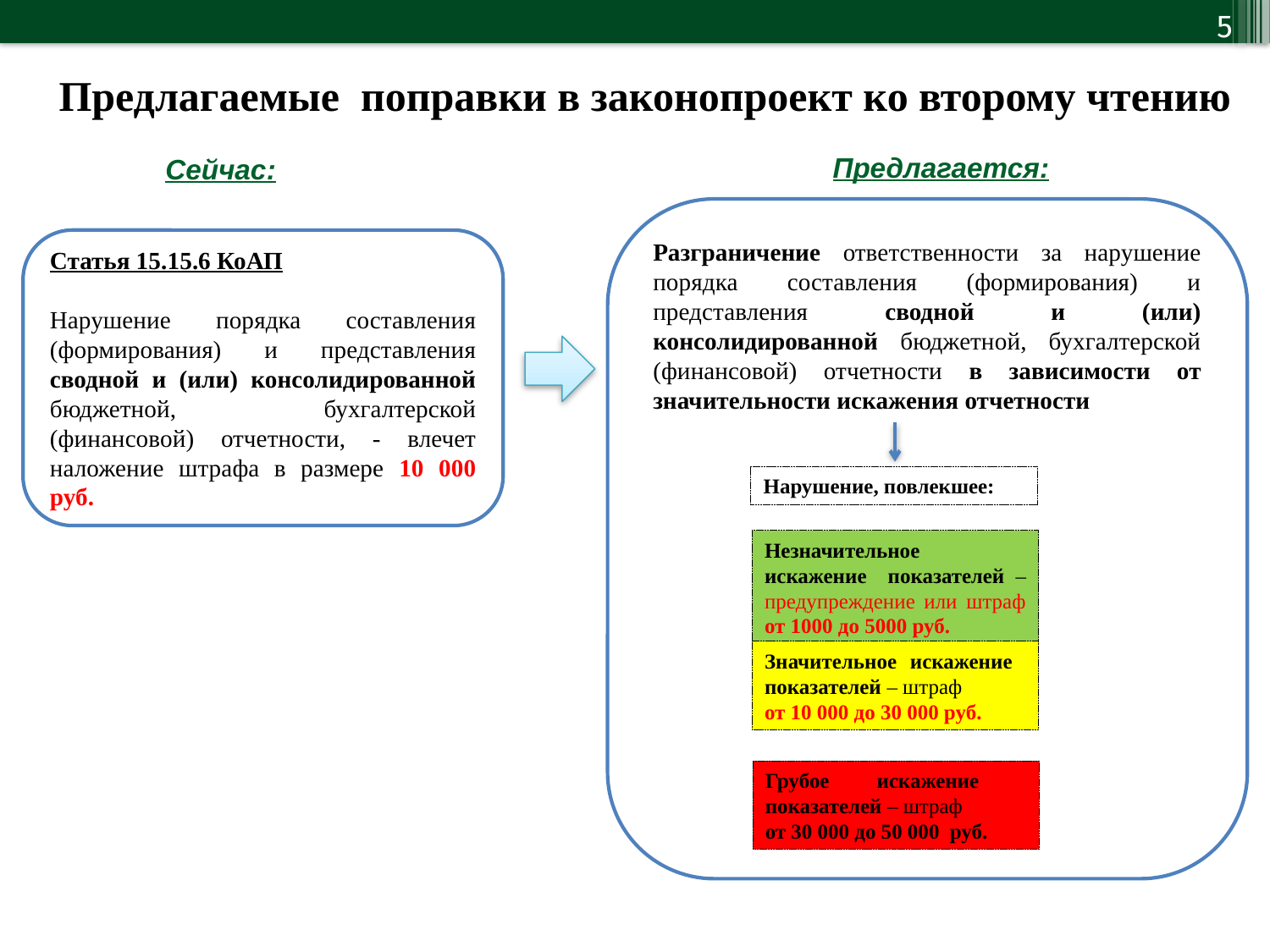

Предлагаемые  поправки в законопроект ко второму чтению
Предлагается:
Сейчас:

Статья 15.15.6 КоАП

Нарушение порядка составления (формирования) и представления сводной и (или) консолидированной бюджетной, бухгалтерской (финансовой) отчетности, - влечет наложение штрафа в размере 10 000 руб.
Разграничение ответственности за нарушение порядка составления (формирования) и представления сводной и (или) консолидированной бюджетной, бухгалтерской (финансовой) отчетности в зависимости от значительности искажения отчетности

Нарушение, повлекшее:
Незначительное искажение  показателей – предупреждение или штраф от 1000 до 5000 руб.
Значительное искажение  показателей – штраф
от 10 000 до 30 000 руб.
Грубое искажение  показателей – штраф
от 30 000 до 50 000  руб..